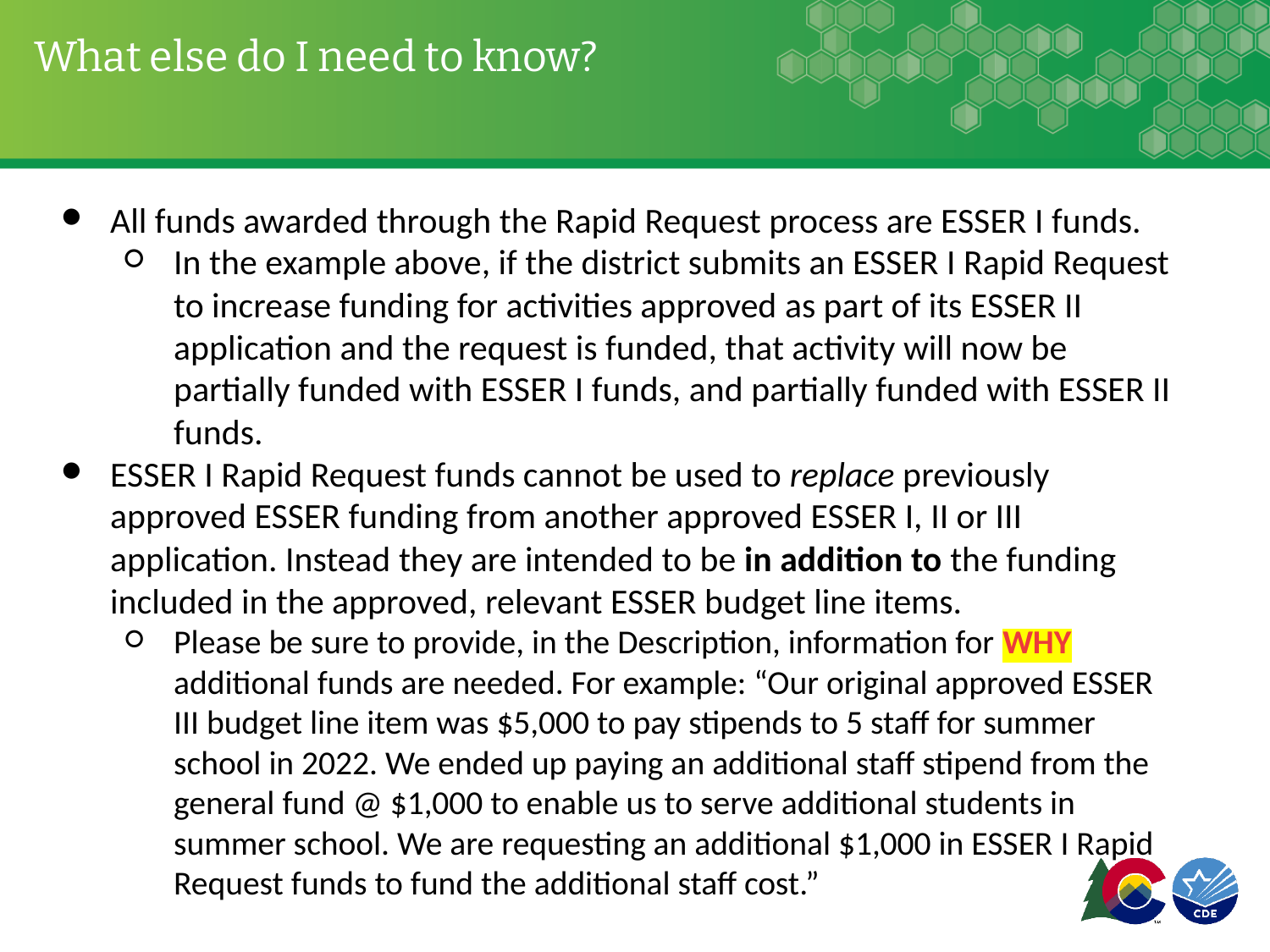

# What else do I need to know?
All funds awarded through the Rapid Request process are ESSER I funds.
In the example above, if the district submits an ESSER I Rapid Request to increase funding for activities approved as part of its ESSER II application and the request is funded, that activity will now be partially funded with ESSER I funds, and partially funded with ESSER II funds.
ESSER I Rapid Request funds cannot be used to replace previously approved ESSER funding from another approved ESSER I, II or III application. Instead they are intended to be in addition to the funding included in the approved, relevant ESSER budget line items.
Please be sure to provide, in the Description, information for WHY additional funds are needed. For example: “Our original approved ESSER III budget line item was $5,000 to pay stipends to 5 staff for summer school in 2022. We ended up paying an additional staff stipend from the general fund @ $1,000 to enable us to serve additional students in summer school. We are requesting an additional $1,000 in ESSER I Rapid Request funds to fund the additional staff cost.”